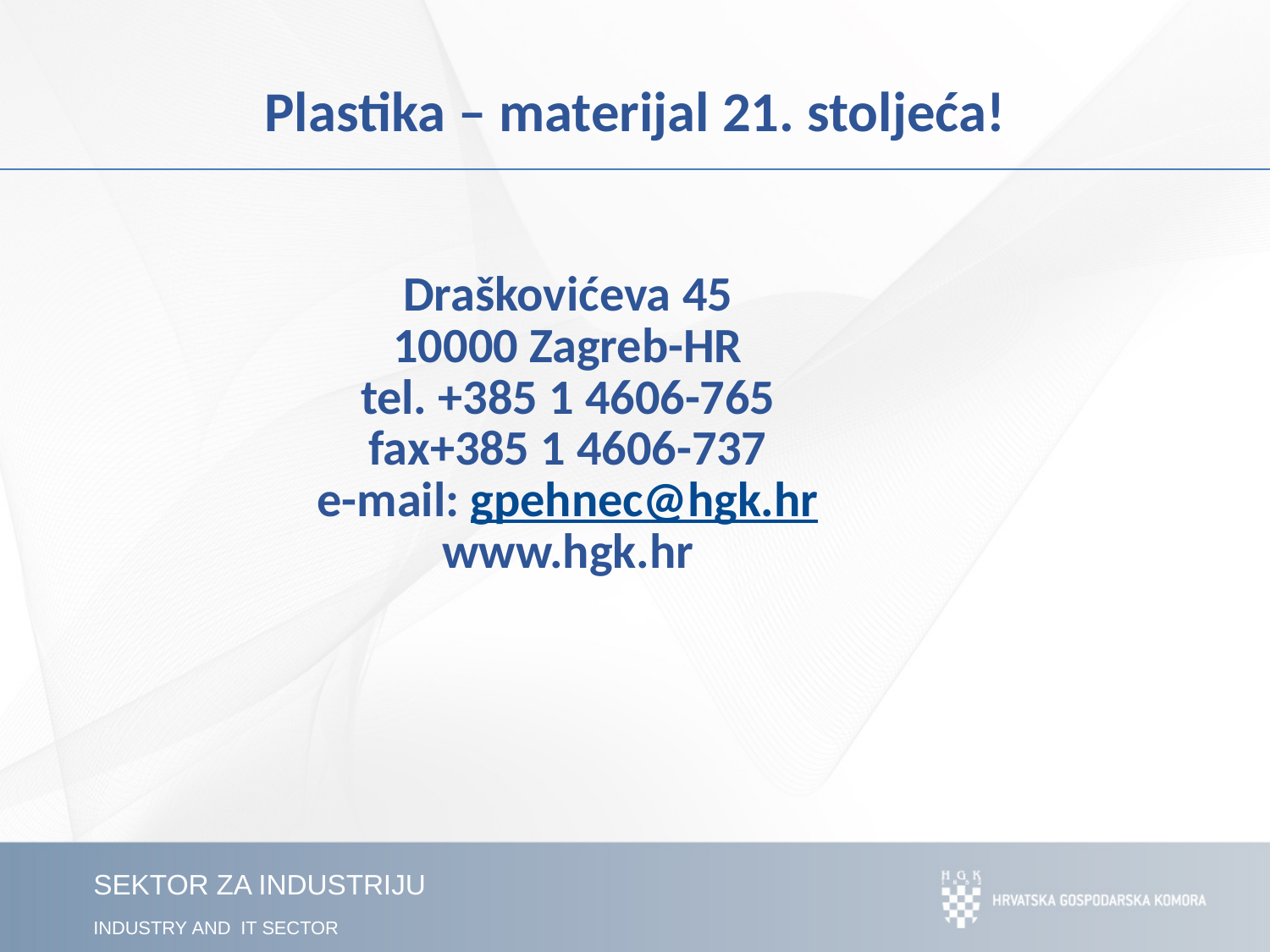

# Plastika – materijal 21. stoljeća!
Draškovićeva 45
10000 Zagreb-HR
tel. +385 1 4606-765
fax+385 1 4606-737
e-mail: gpehnec@hgk.hr
www.hgk.hr